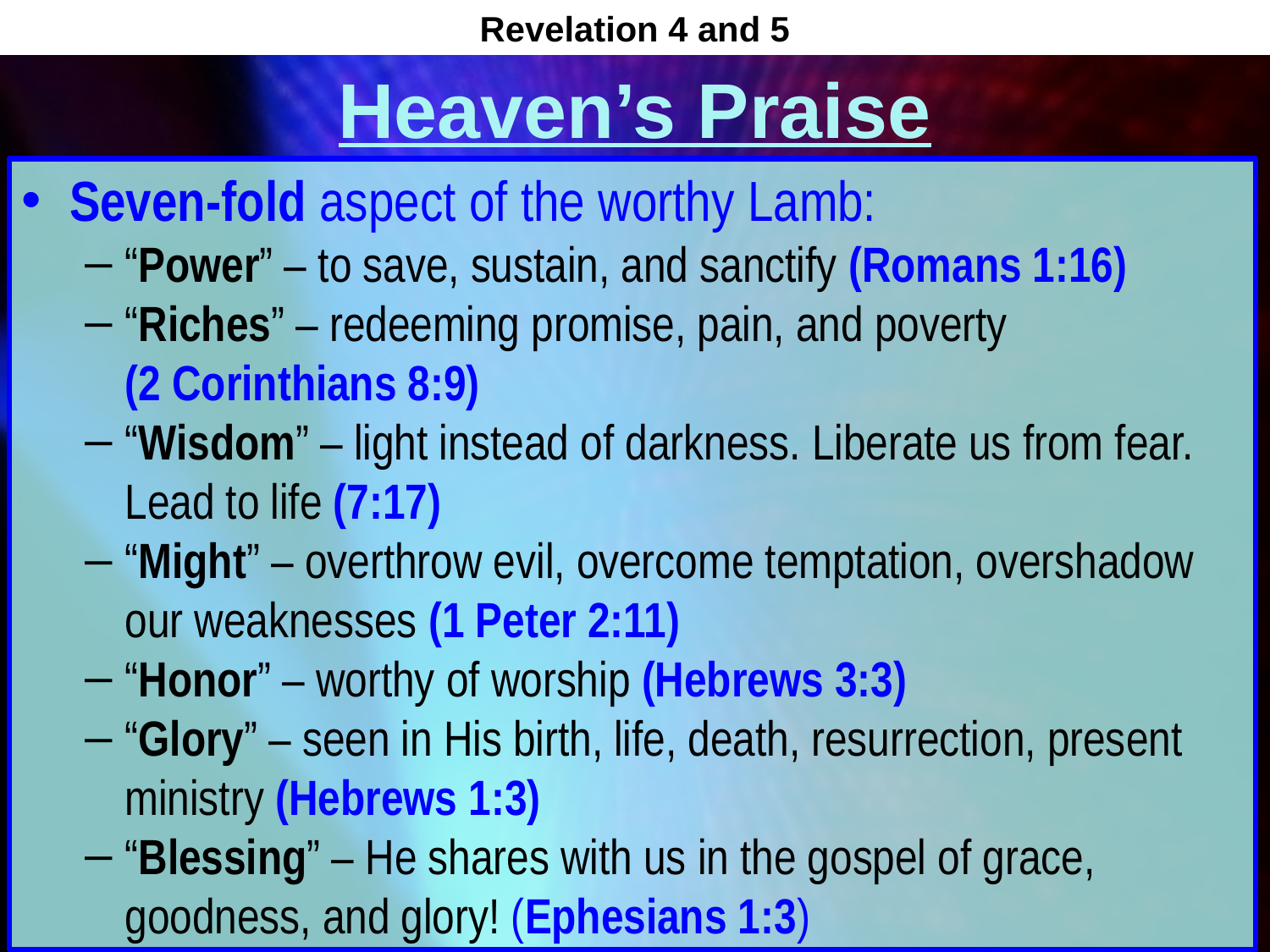

Revelation 4 and 5
# Heaven’s Praise
Seven-fold aspect of the worthy Lamb:
“Power” – to save, sustain, and sanctify (Romans 1:16)
“Riches” – redeeming promise, pain, and poverty
(2 Corinthians 8:9)
“Wisdom” – light instead of darkness. Liberate us from fear. Lead to life (7:17)
“Might” – overthrow evil, overcome temptation, overshadow our weaknesses (1 Peter 2:11)
“Honor” – worthy of worship (Hebrews 3:3)
“Glory” – seen in His birth, life, death, resurrection, present ministry (Hebrews 1:3)
“Blessing” – He shares with us in the gospel of grace, goodness, and glory! (Ephesians 1:3)